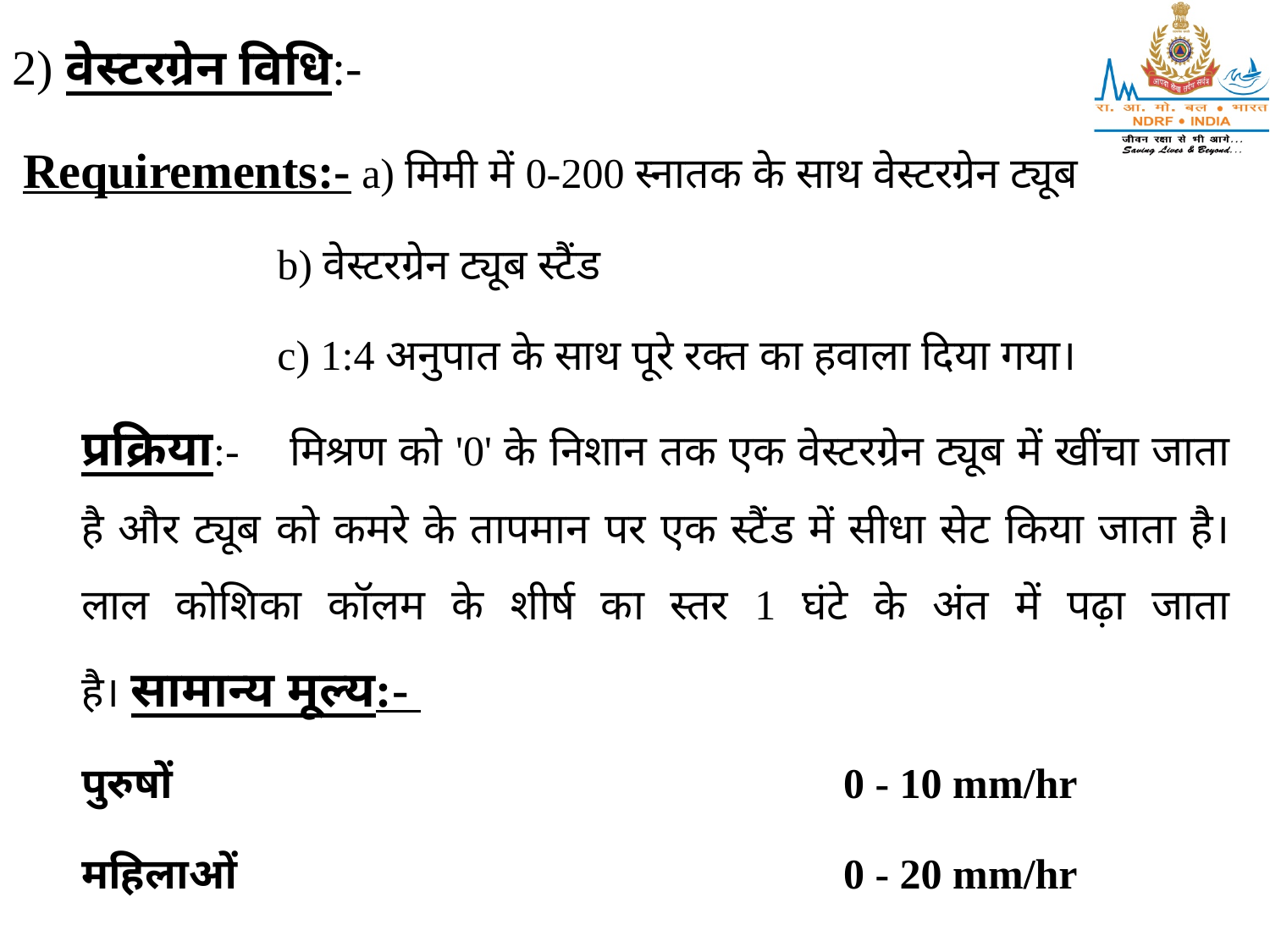

2) वेस्टरग्रेन विधि:-
 Requirements:- a) मिमी में 0-200 स्नातक के साथ वेस्टरग्रेन ट्यूब
		 b) वेस्टरग्रेन ट्यूब स्टैंड
		 c) 1:4 अनुपात के साथ पूरे रक्त का हवाला दिया गया।
प्रक्रिया:-    मिश्रण को '0' के निशान तक एक वेस्टरग्रेन ट्यूब में खींचा जाता है और ट्यूब को कमरे के तापमान पर एक स्टैंड में सीधा सेट किया जाता है। लाल कोशिका कॉलम के शीर्ष का स्तर 1 घंटे के अंत में पढ़ा जाता है। सामान्य मूल्य:-
पुरुषों						0 - 10 mm/hr
महिलाओं 					0 - 20 mm/hr